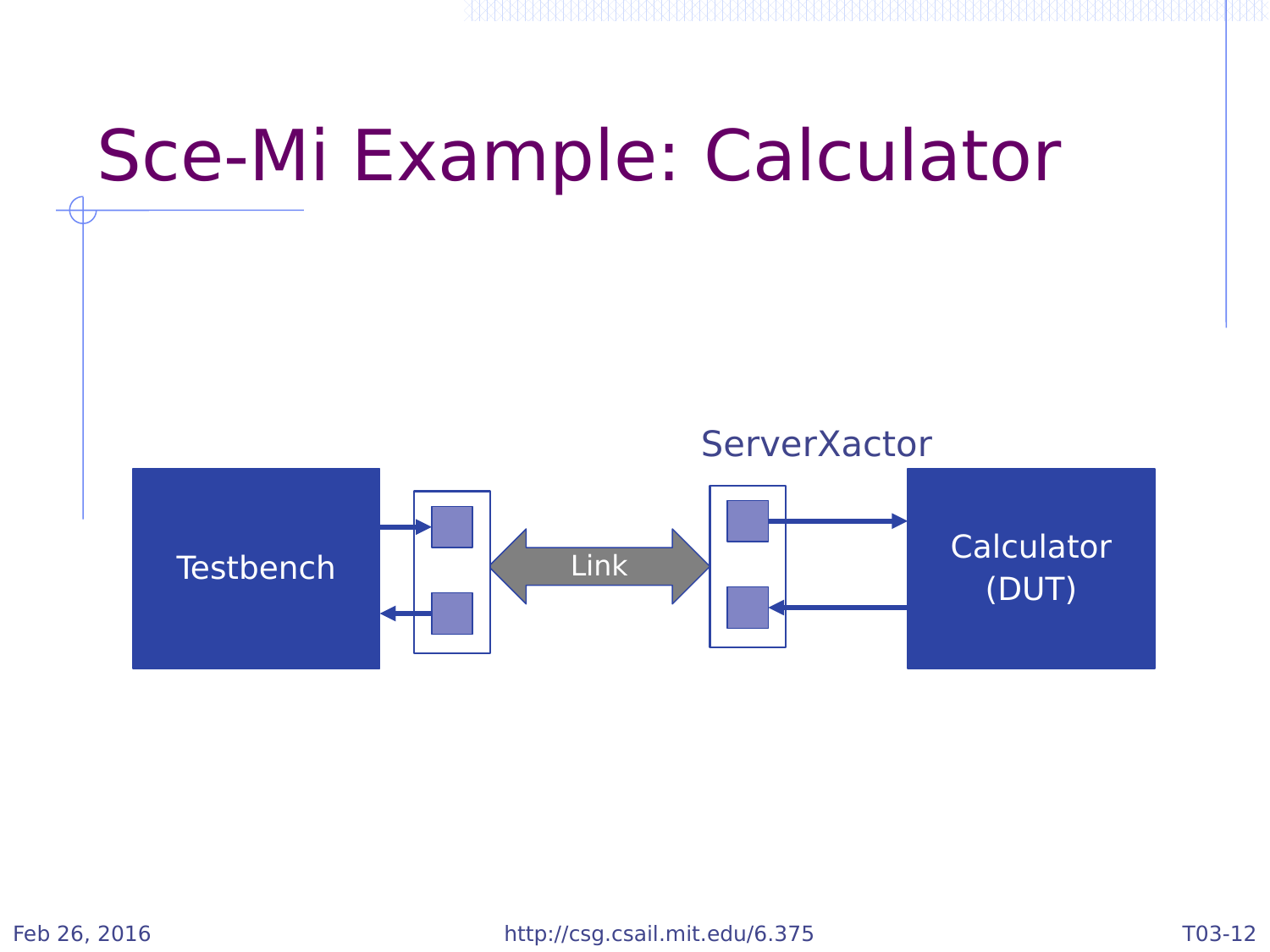

# Sce-Mi Example: Calculator
ServerXactor
Testbench
Calculator
(DUT)

Link

Feb 26, 2016
http://csg.csail.mit.edu/6.375
T03-12